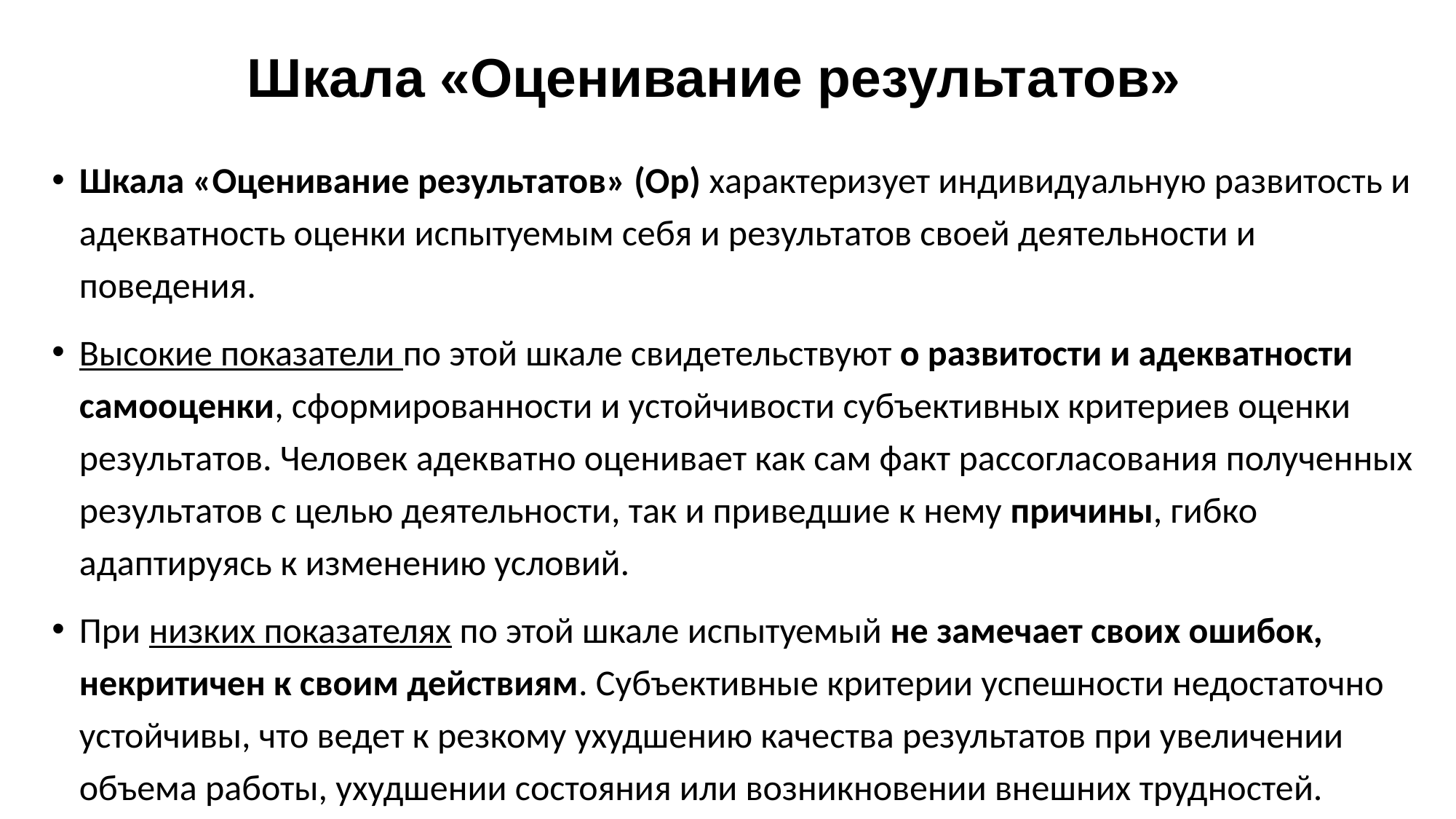

# Шкала «Оценивание результатов»
Шкала «Оценивание результатов» (Ор) характеризует индивидуальную развитость и адекватность оценки испытуемым себя и результатов своей деятельности и поведения.
Высокие показатели по этой шкале свидетельствуют о развитости и адекватности самооценки, сформированности и устойчивости субъективных критериев оценки результатов. Человек адекватно оценивает как сам факт рассогласования полученных результатов с целью деятельности, так и приведшие к нему причины, гибко адаптируясь к изменению условий.
При низких показателях по этой шкале испытуемый не замечает своих ошибок, некритичен к своим действиям. Субъективные критерии успешности недостаточно устойчивы, что ведет к резкому ухудшению качества результатов при увеличении объема работы, ухудшении состояния или возникновении внешних трудностей.